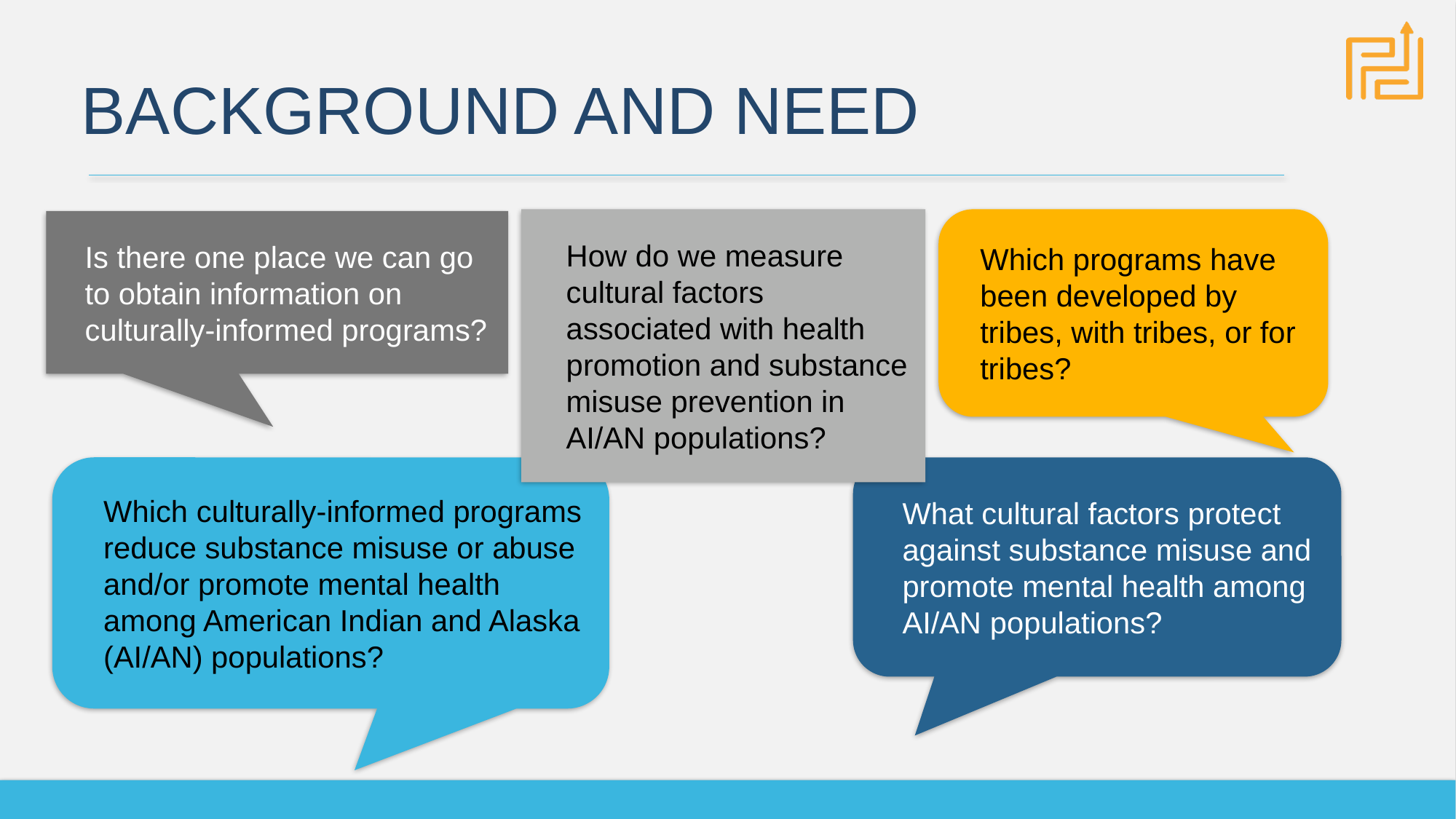

# Background and Need
How do we measure cultural factors associated with health promotion and substance misuse prevention in AI/AN populations?
Which programs have been developed by tribes, with tribes, or for tribes?
Is there one place we can go to obtain information on culturally-informed programs?
Which culturally-informed programs reduce substance misuse or abuse and/or promote mental health among American Indian and Alaska (AI/AN) populations?
What cultural factors protect against substance misuse and promote mental health among  AI/AN populations?